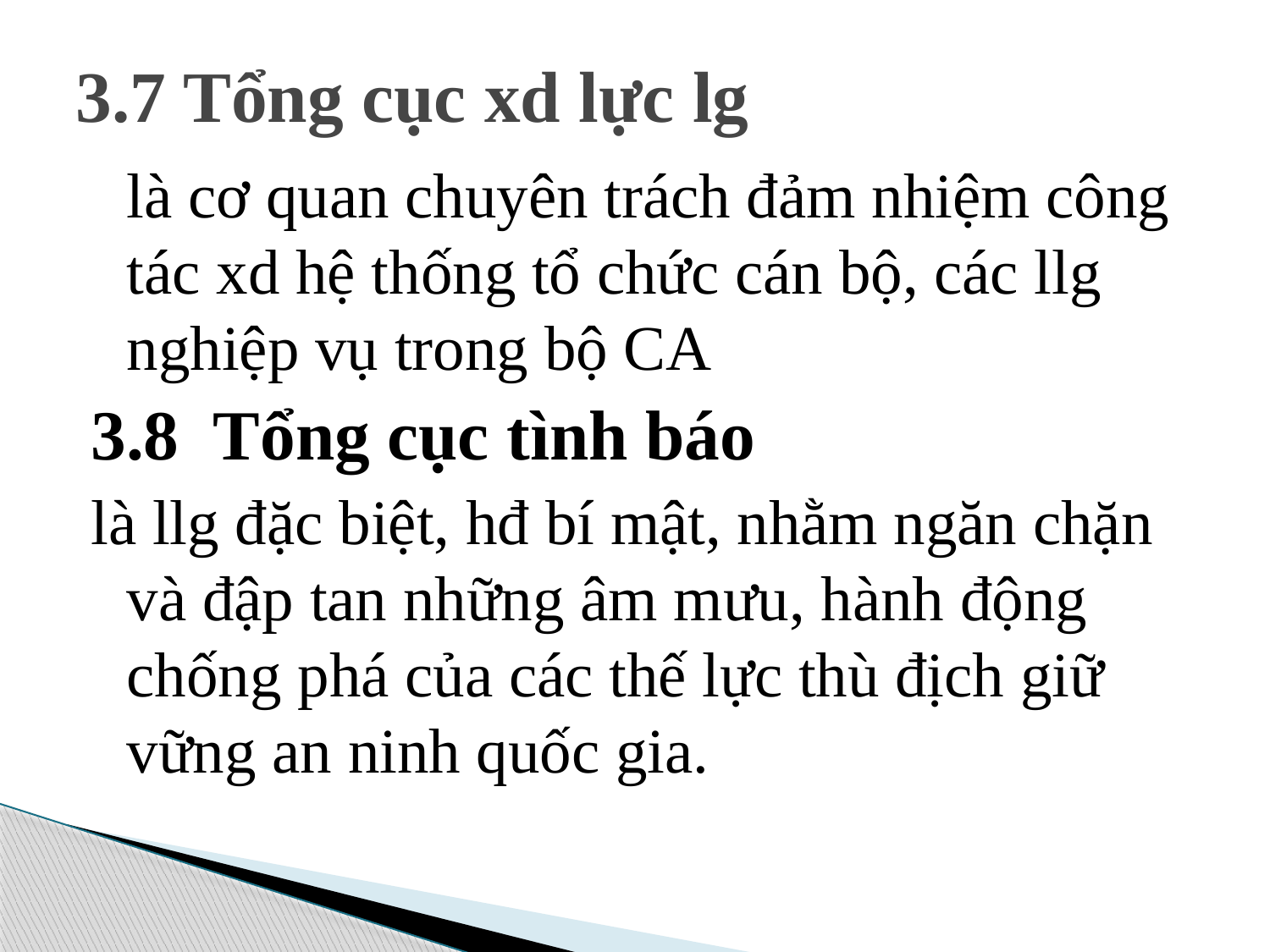

# 3.7 Tổng cục xd lực lg
	là cơ quan chuyên trách đảm nhiệm công tác xd hệ thống tổ chức cán bộ, các llg nghiệp vụ trong bộ CA
3.8  Tổng cục tình báo
là llg đặc biệt, hđ bí mật, nhằm ngăn chặn và đập tan những âm mưu, hành động chống phá của các thế lực thù địch giữ vững an ninh quốc gia.